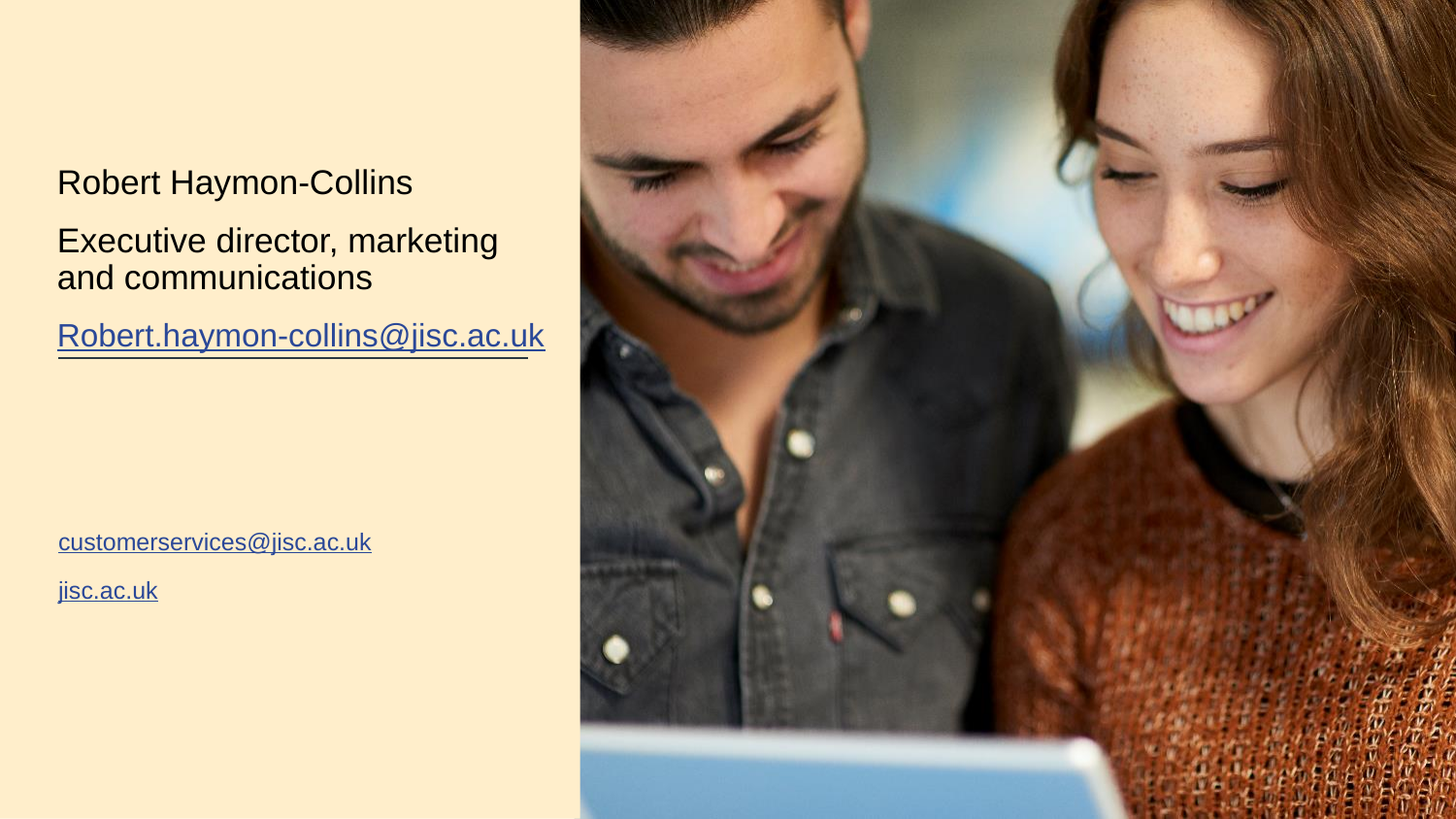

Robert Haymon-Collins
Executive director, marketing and communications
Robert.haymon-collins@jisc.ac.uk